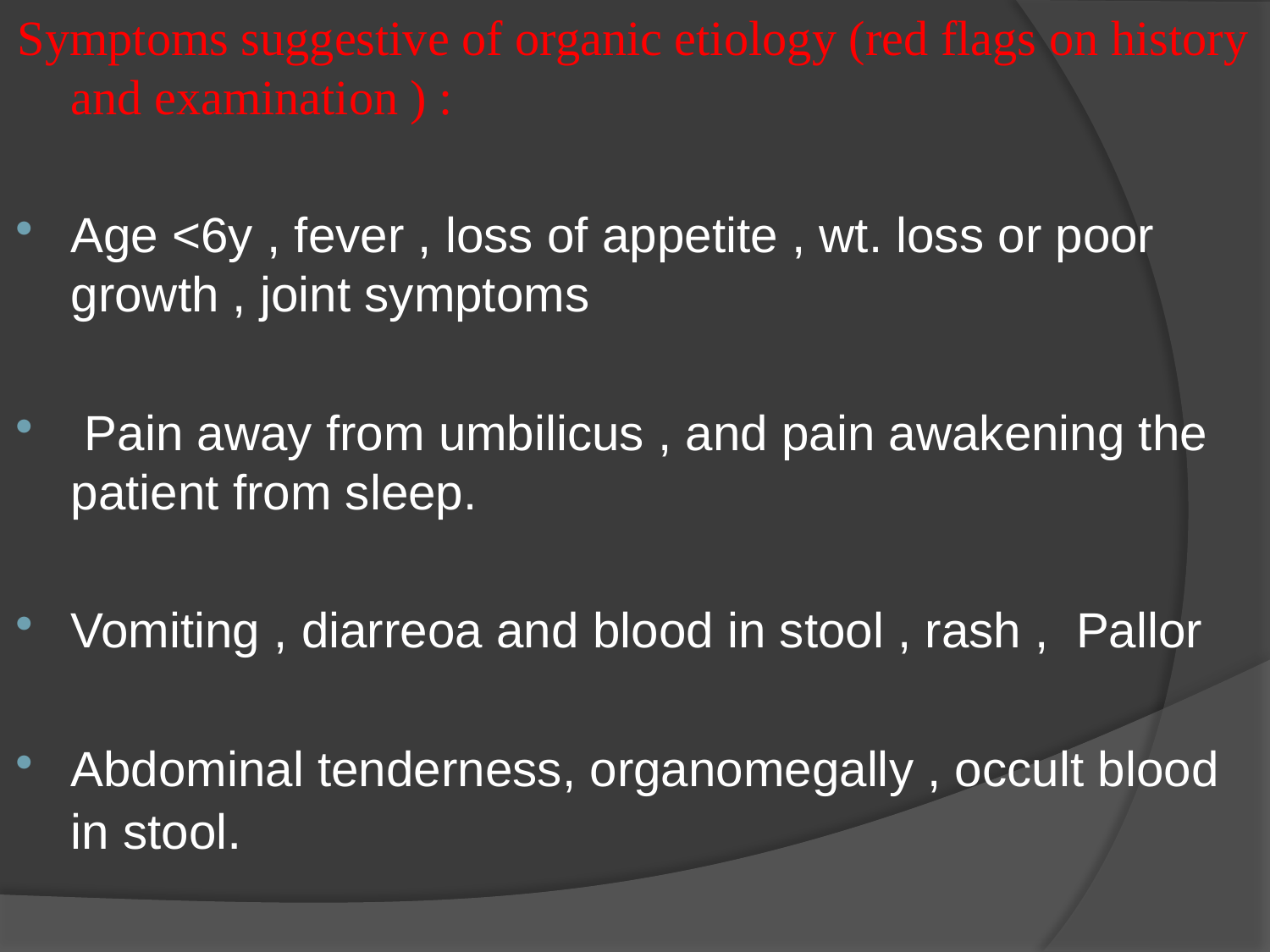

Symptoms suggestive of organic etiology (red flags on history and examination ) :

Age <6y , fever , loss of appetite , wt. loss or poor growth , joint symptoms

 Pain away from umbilicus , and pain awakening the patient from sleep.

Vomiting , diarreoa and blood in stool , rash ,  Pallor

Abdominal tenderness, organomegally , occult blood in stool.